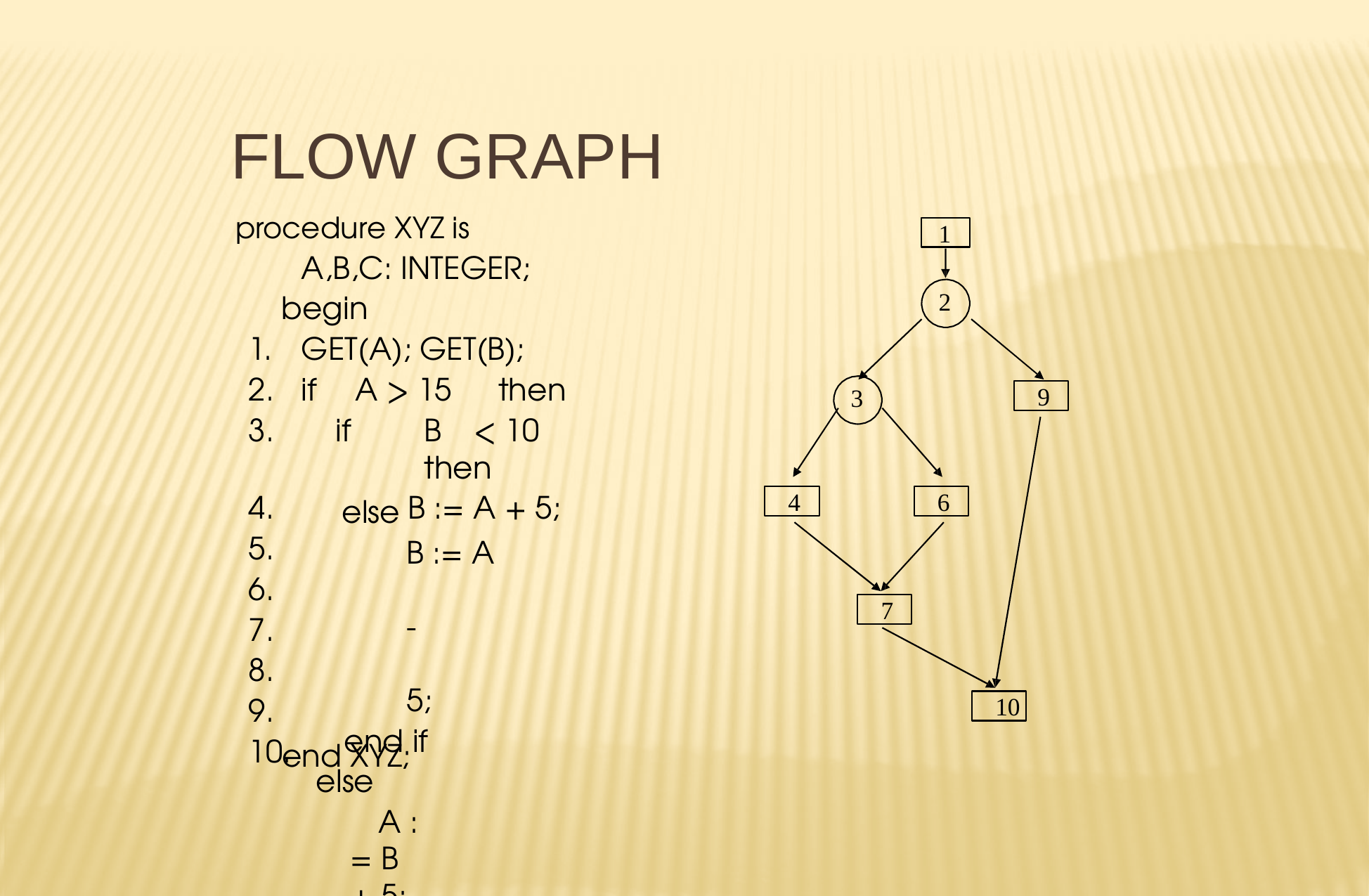

# FLOW GRAPH
procedure XYZ is
A,B,C: INTEGER;
begin

1

2

GET(A); GET(B);
if	A > 15	then
if	B	< 10	then
4.	B := A + 5;
5.
6.
7.
8.
9.
10.

9

3

4
6

else

B := A	-	5;
end if else
A := B + 5;
end if;
7

10

end XYZ;